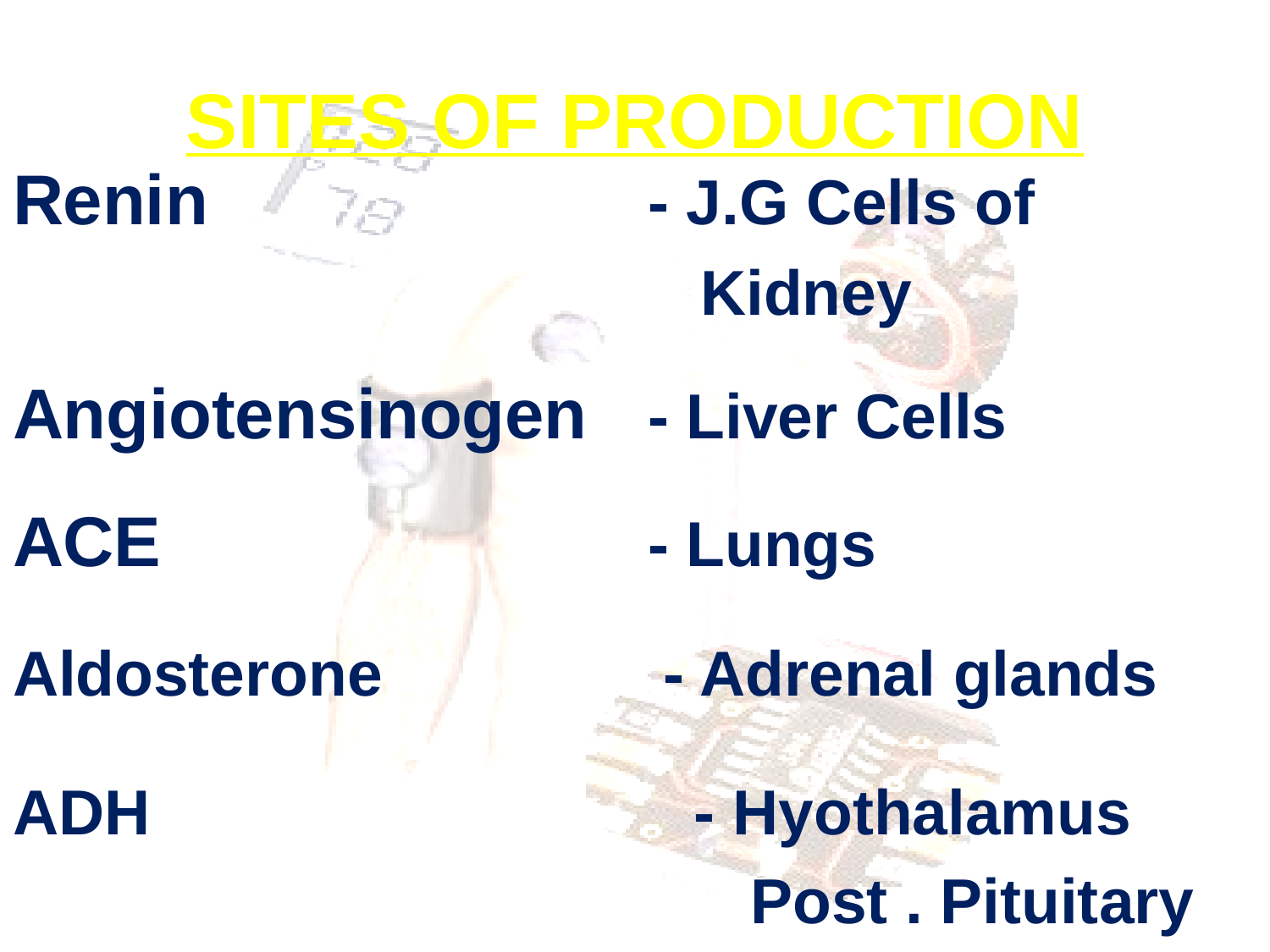

# SITES OF PRODUCTION
Renin				- J.G Cells of
					   Kidney

Angiotensinogen	- Liver Cells

ACE				- Lungs

Aldosterone                - Adrenal glands

ADH                               - Hyothalamus
                                          Post . Pituitary